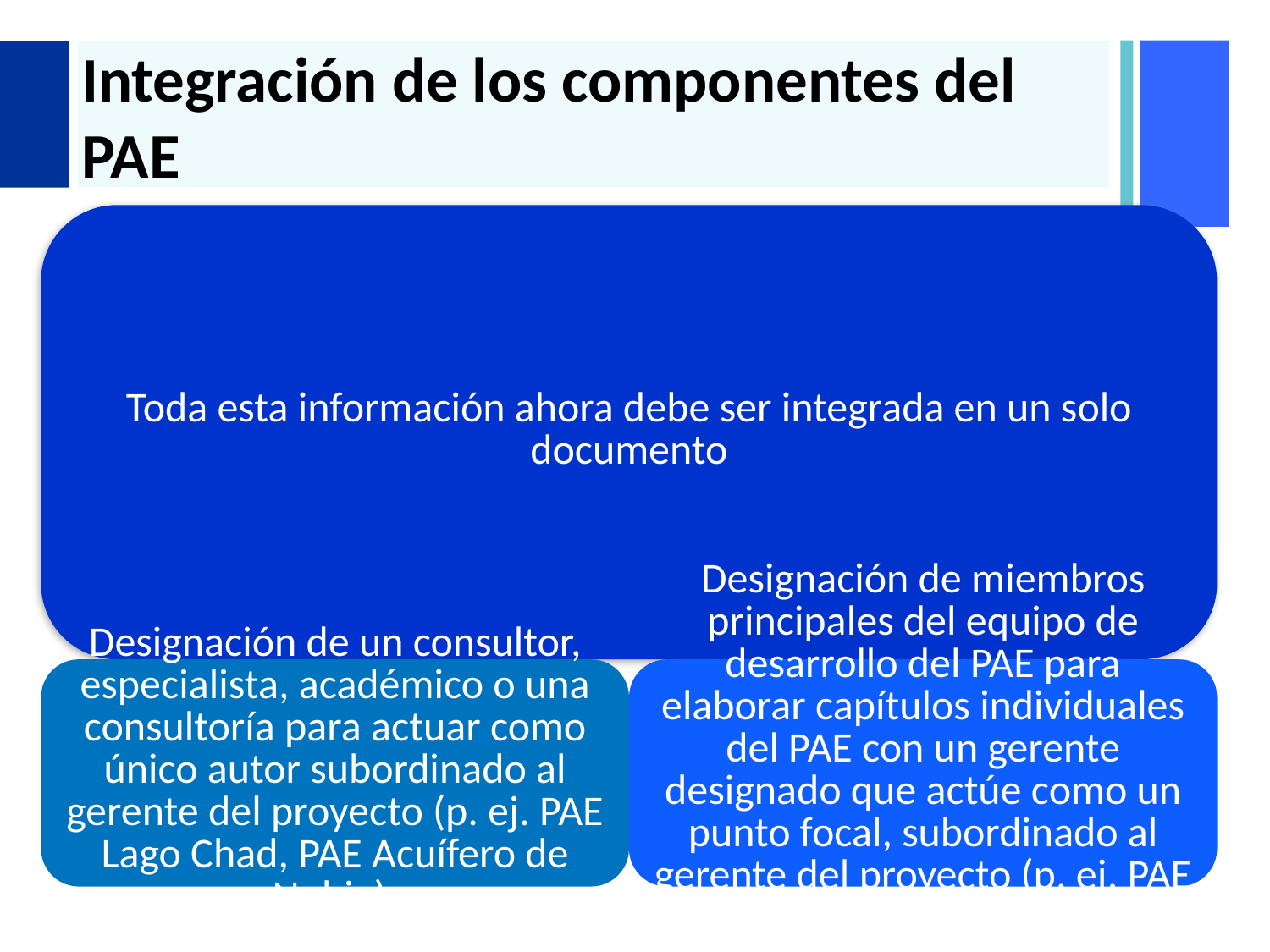

# Integración de los componentes del PAE
Toda esta información ahora debe ser integrada en un solo documento
Designación de un consultor, especialista, académico o una consultoría para actuar como único autor subordinado al gerente del proyecto (p. ej. PAE Lago Chad, PAE Acuífero de Nubia).